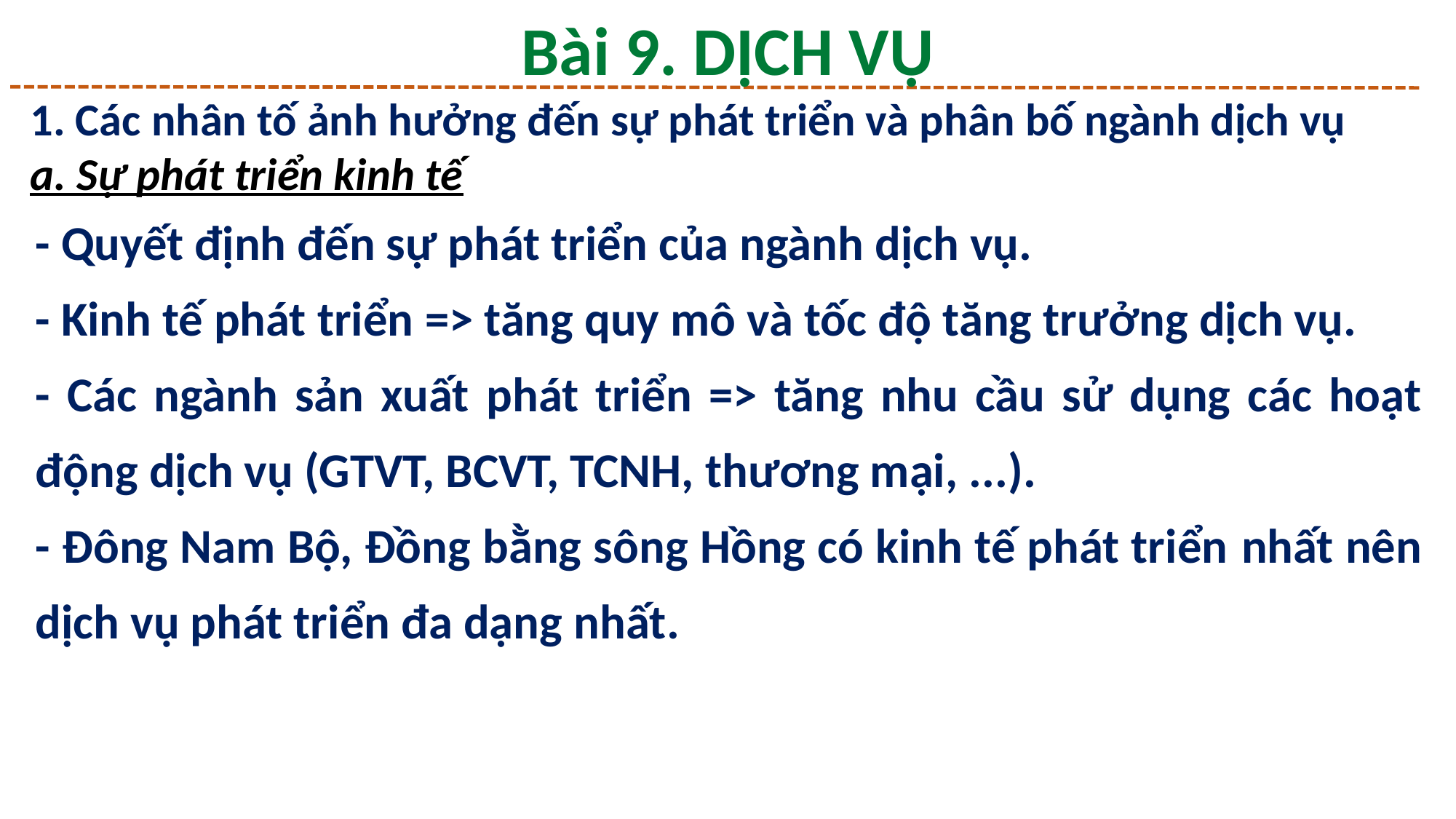

Bài 9. DỊCH VỤ
1. Các nhân tố ảnh hưởng đến sự phát triển và phân bố ngành dịch vụ
a. Sự phát triển kinh tế
- Quyết định đến sự phát triển của ngành dịch vụ.
- Kinh tế phát triển => tăng quy mô và tốc độ tăng trưởng dịch vụ.
- Các ngành sản xuất phát triển => tăng nhu cầu sử dụng các hoạt động dịch vụ (GTVT, BCVT, TCNH, thương mại, ...).
- Đông Nam Bộ, Đồng bằng sông Hồng có kinh tế phát triển nhất nên dịch vụ phát triển đa dạng nhất.